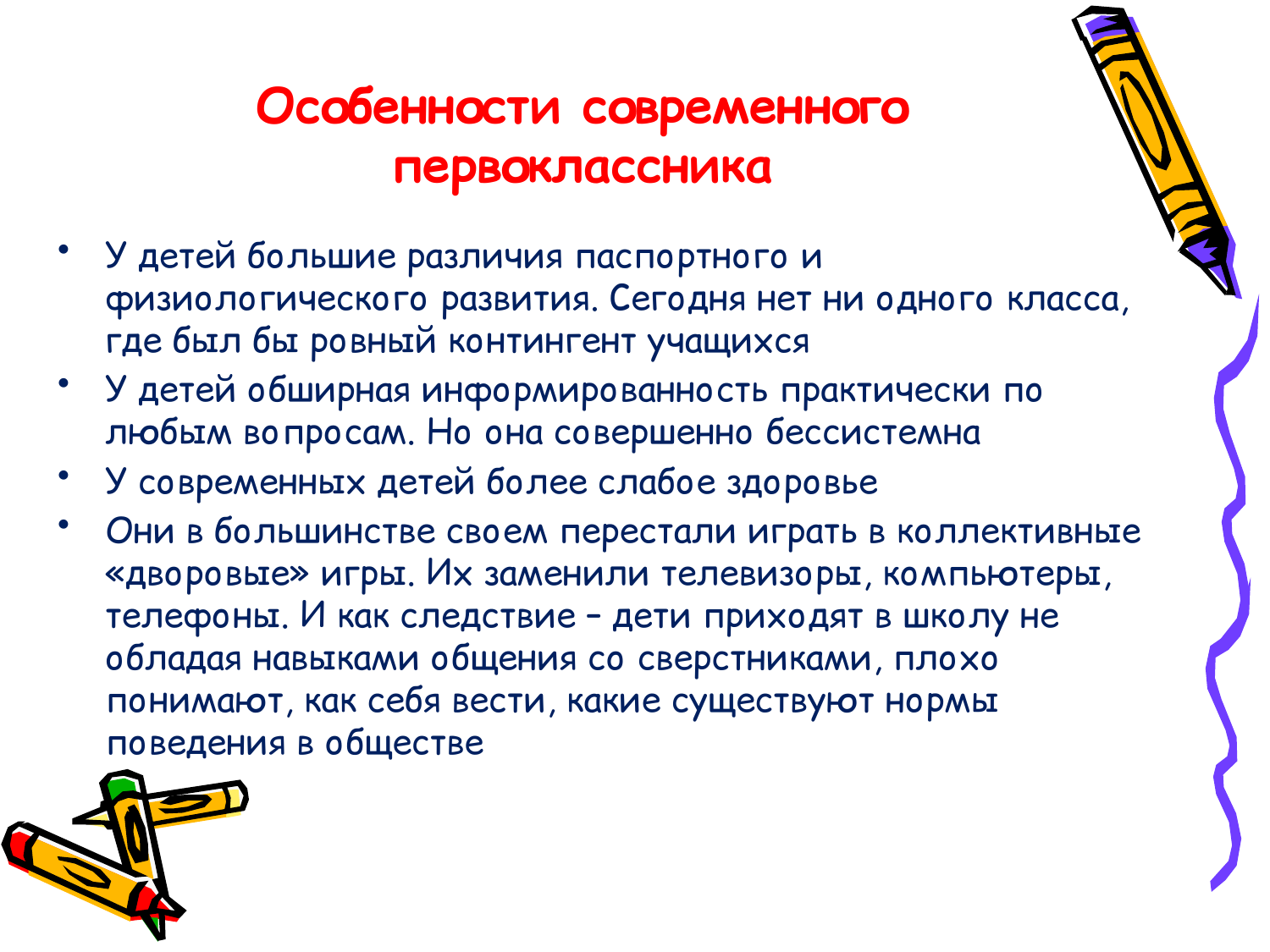

# Особенности современного первоклассника
У детей большие различия паспортного и физиологического развития. Сегодня нет ни одного класса, где был бы ровный контингент учащихся
У детей обширная информированность практически по любым вопросам. Но она совершенно бессистемна
У современных детей более слабое здоровье
Они в большинстве своем перестали играть в коллективные «дворовые» игры. Их заменили телевизоры, компьютеры, телефоны. И как следствие – дети приходят в школу не обладая навыками общения со сверстниками, плохо понимают, как себя вести, какие существуют нормы поведения в обществе